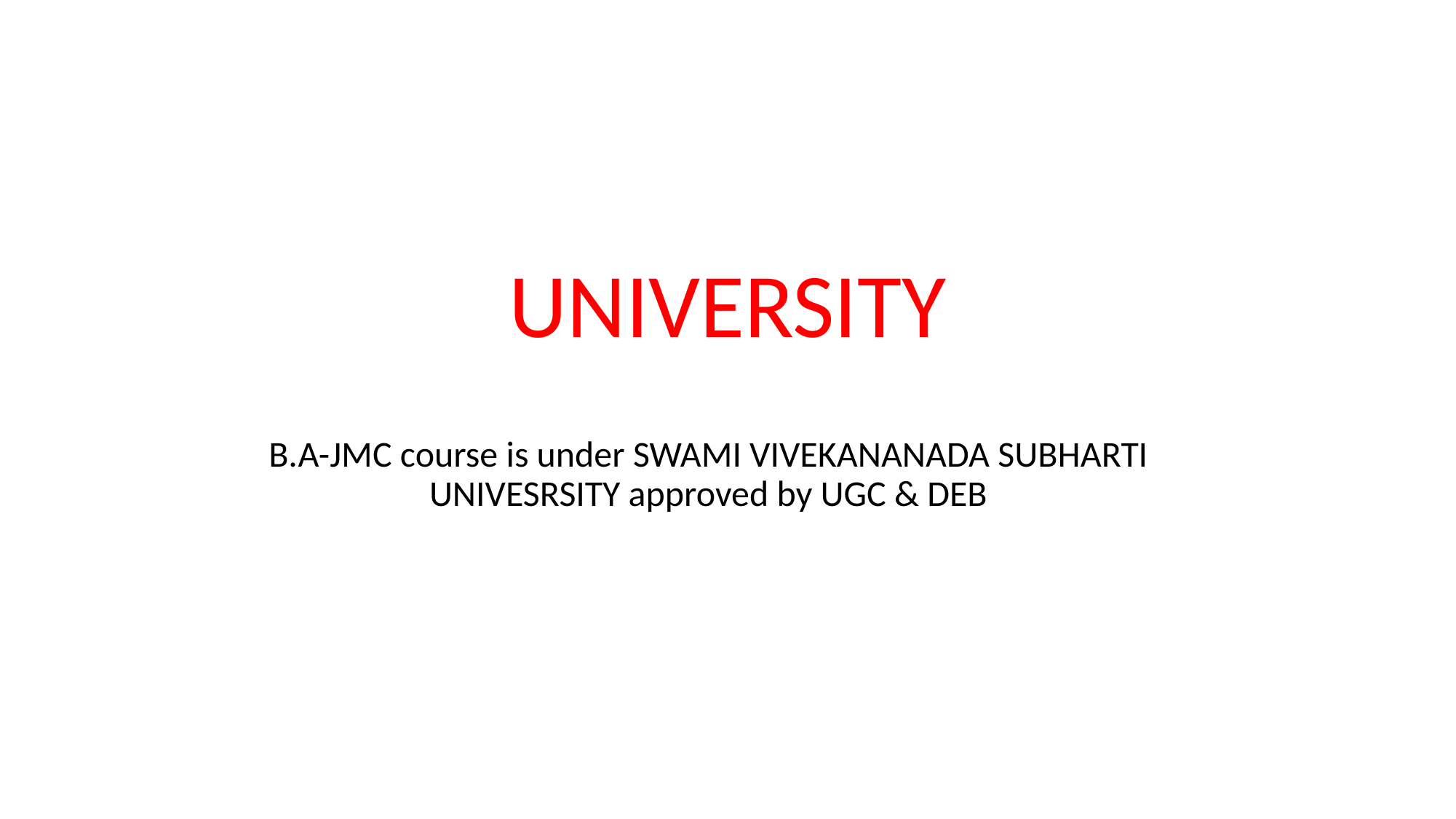

# UNIVERSITY
B.A-JMC course is under SWAMI VIVEKANANADA SUBHARTI UNIVESRSITY approved by UGC & DEB